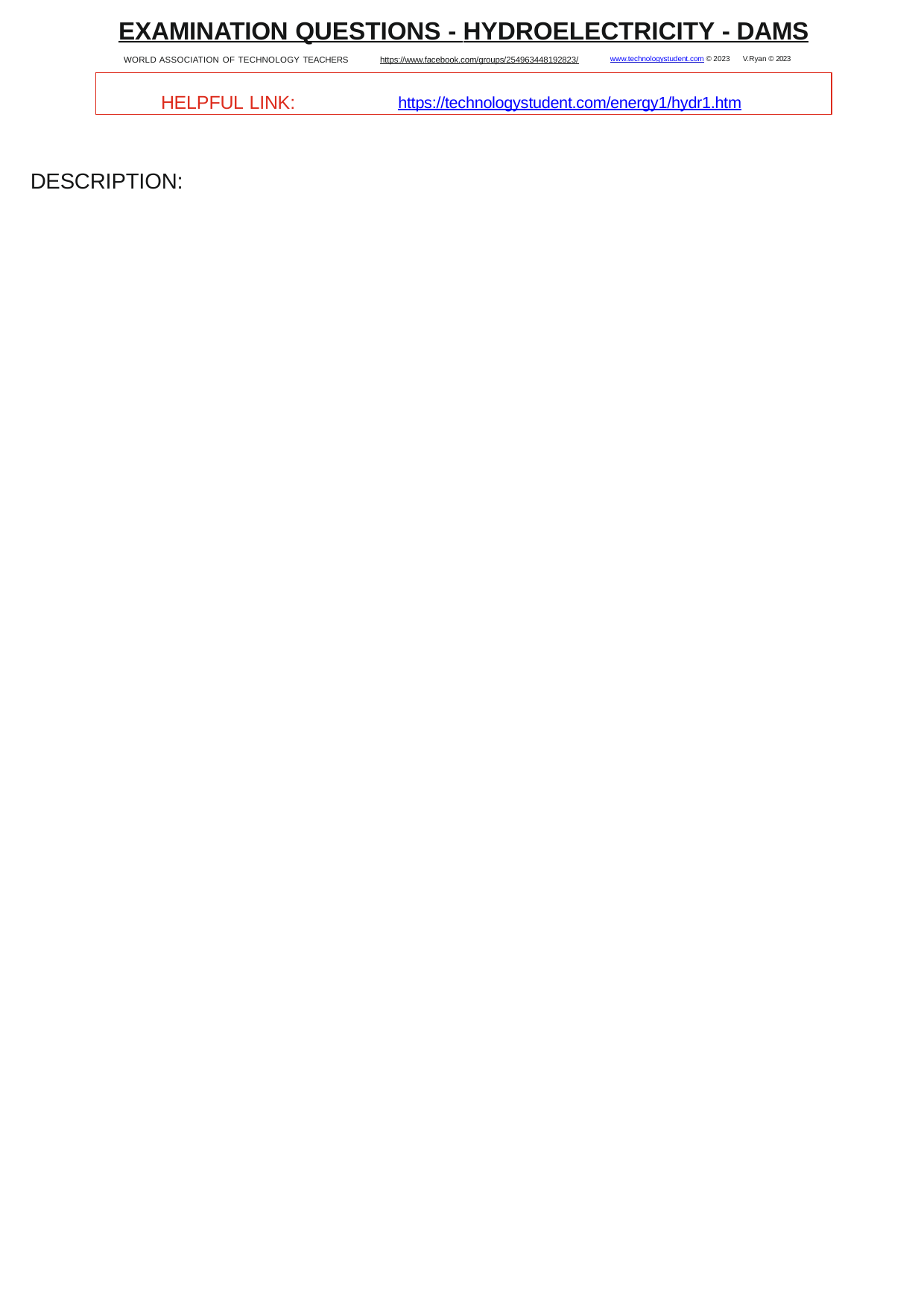

EXAMINATION QUESTIONS - HYDROELECTRICITY - DAMS
WORLD ASSOCIATION OF TECHNOLOGY TEACHERS	https://www.facebook.com/groups/254963448192823/	www.technologystudent.com © 2023 V.Ryan © 2023
HELPFUL LINK:	https://technologystudent.com/energy1/hydr1.htm
DESCRIPTION: